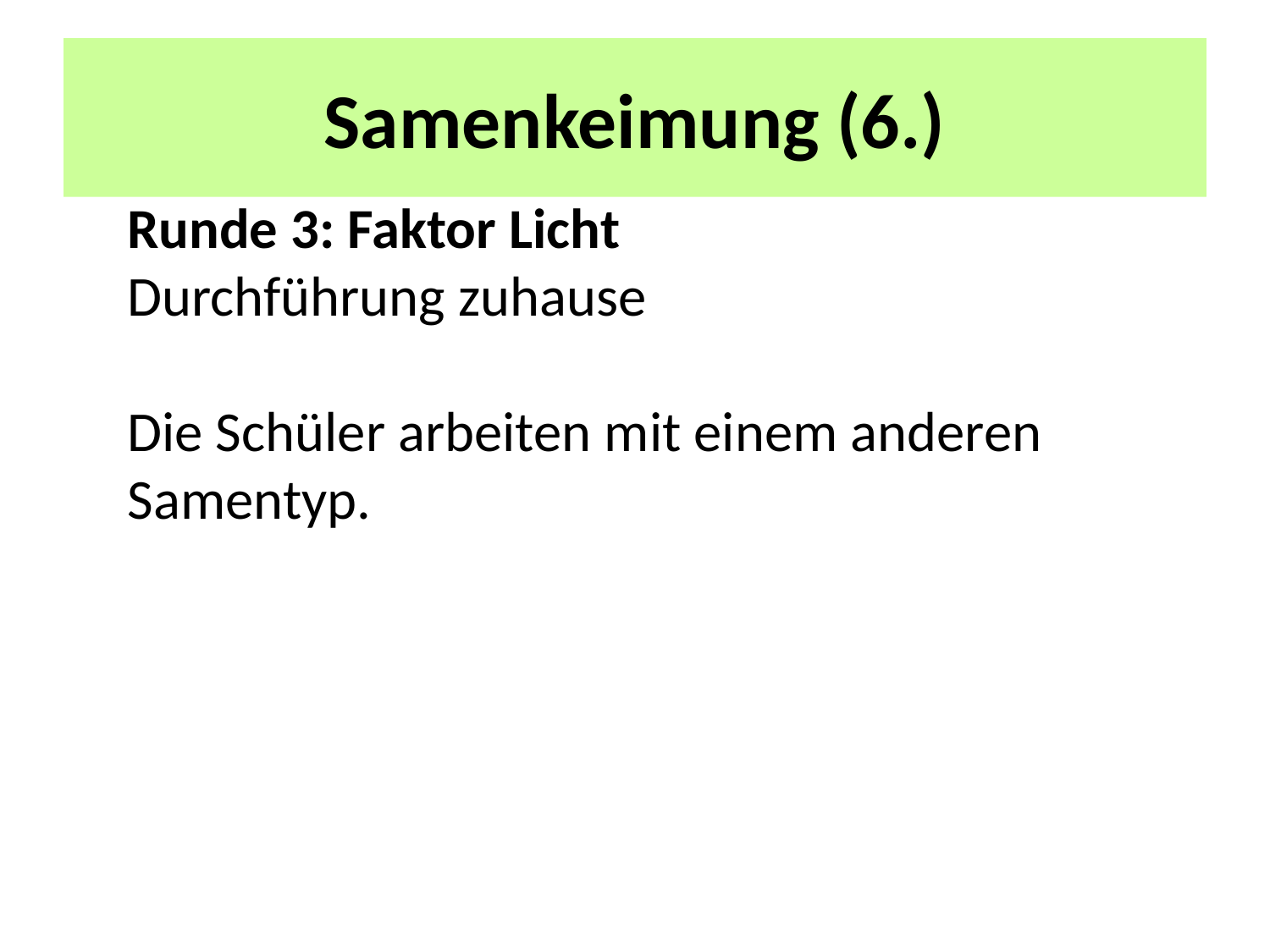

# Samenkeimung (6.)
Runde 3: Faktor Licht
Durchführung zuhause

Die Schüler arbeiten mit einem anderen Samentyp.